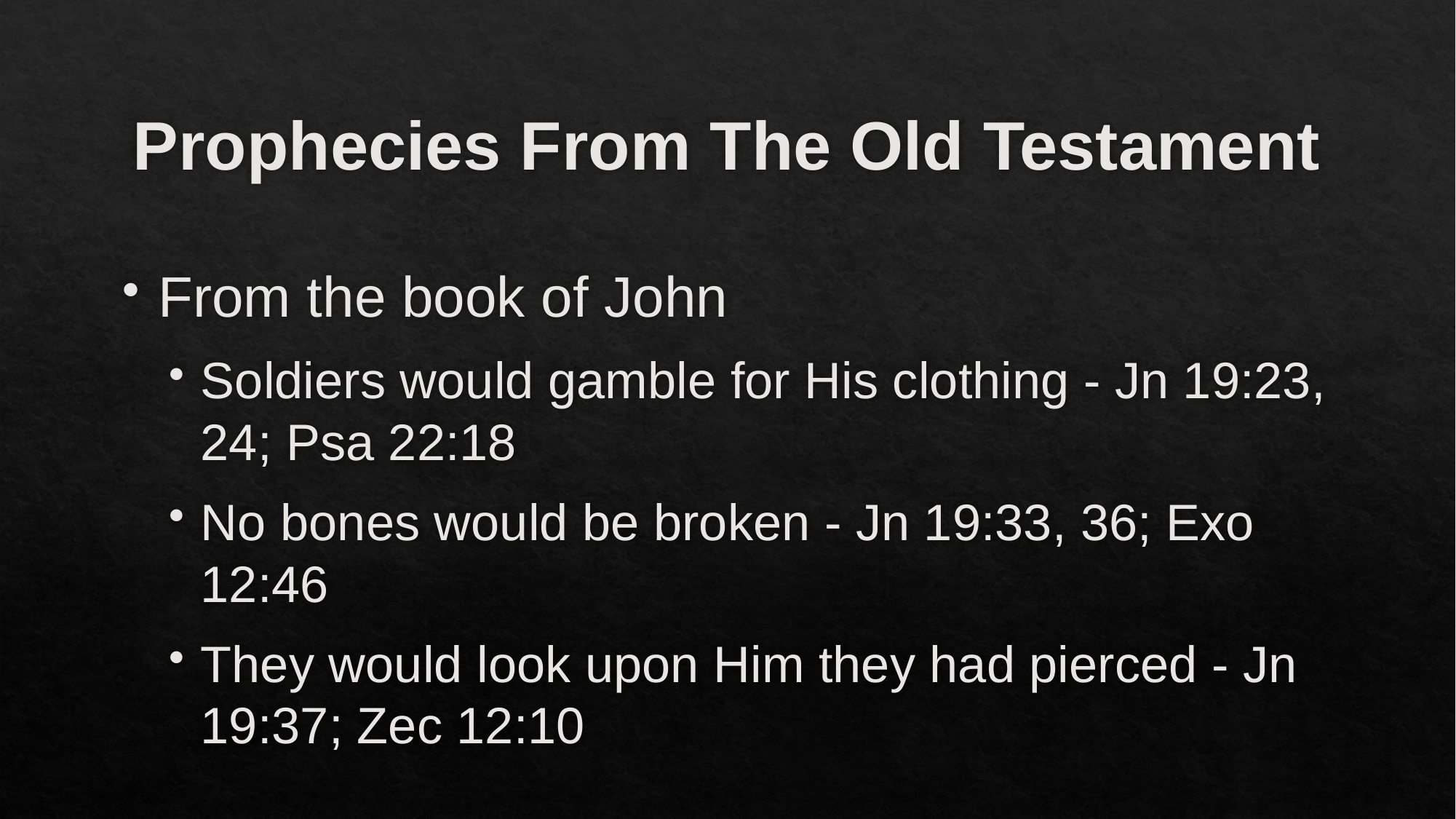

# Prophecies From The Old Testament
From the book of John
Soldiers would gamble for His clothing - Jn 19:23, 24; Psa 22:18
No bones would be broken - Jn 19:33, 36; Exo 12:46
They would look upon Him they had pierced - Jn 19:37; Zec 12:10